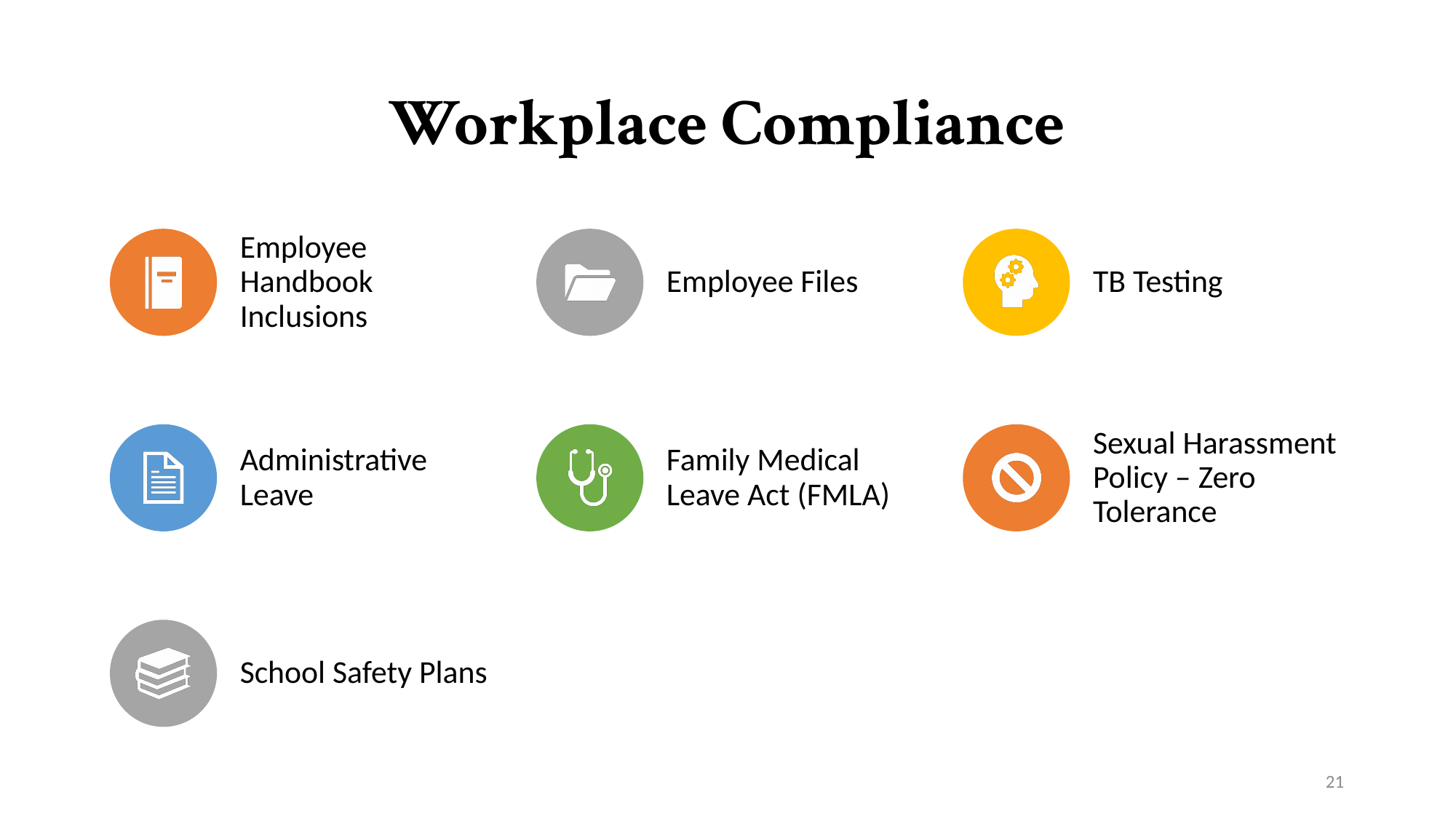

# Workplace Compliance
Employee Handbook Inclusions
Employee Files
TB Testing
Administrative Leave
Family Medical Leave Act (FMLA)
Sexual Harassment Policy – Zero Tolerance
School Safety Plans
21